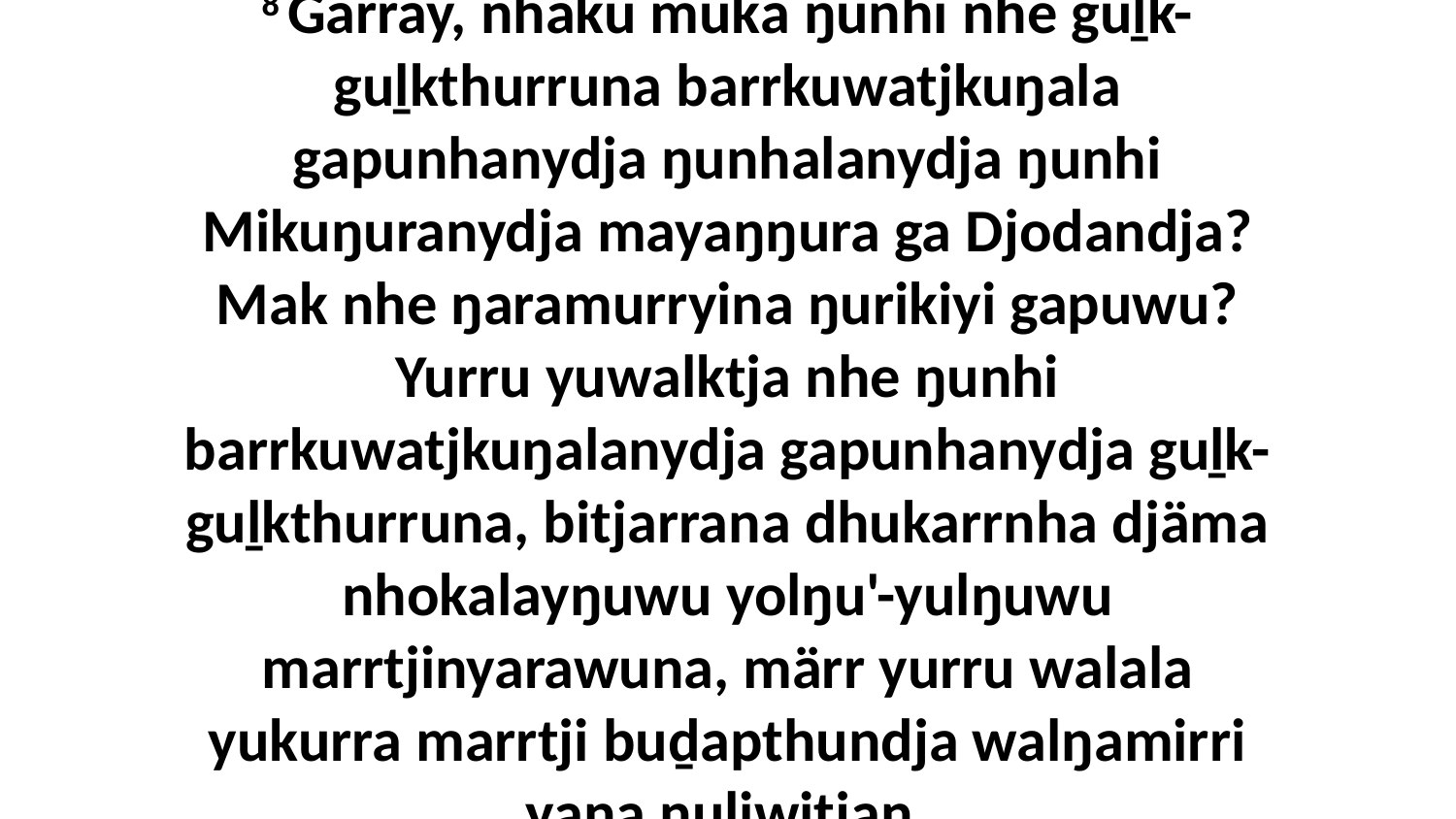

8 Garray, nhäku muka ŋunhi nhe guḻk-guḻkthurruna barrkuwatjkuŋala gapunhanydja ŋunhalanydja ŋunhi Mikuŋuranydja mayaŋŋura ga Djodandja? Mak nhe ŋaramurryina ŋurikiyi gapuwu? Yurru yuwalktja nhe ŋunhi barrkuwatjkuŋalanydja gapunhanydja guḻk-guḻkthurruna, bitjarrana dhukarrnha djäma nhokalayŋuwu yolŋu'-yulŋuwu marrtjinyarawuna, märr yurru walala yukurra marrtji buḏapthundja walŋamirri yana ŋuliwitjan.